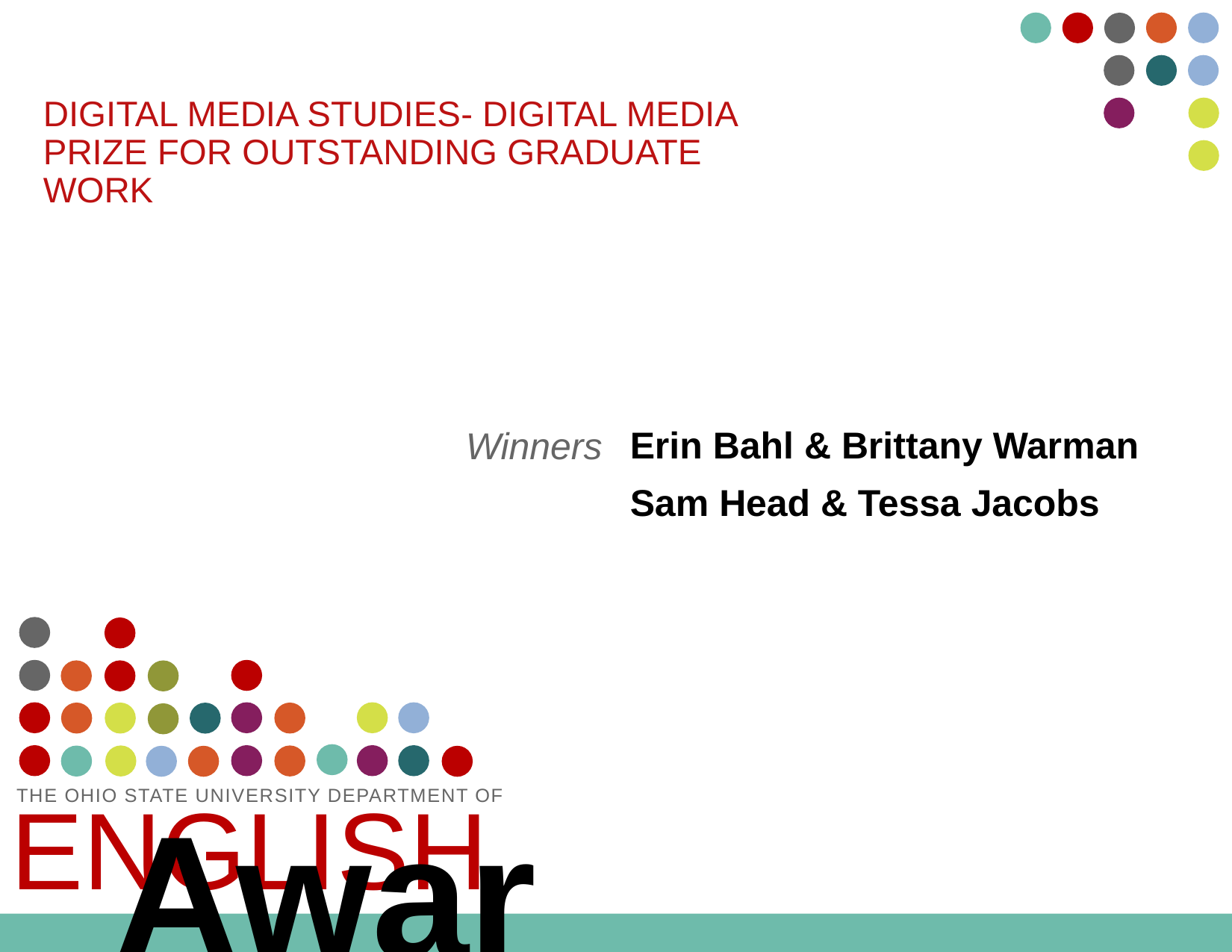

# Digital Media Studies- Digital Media Prize for Outstanding Graduate Work
Erin Bahl & Brittany Warman
Sam Head & Tessa Jacobs
Winners